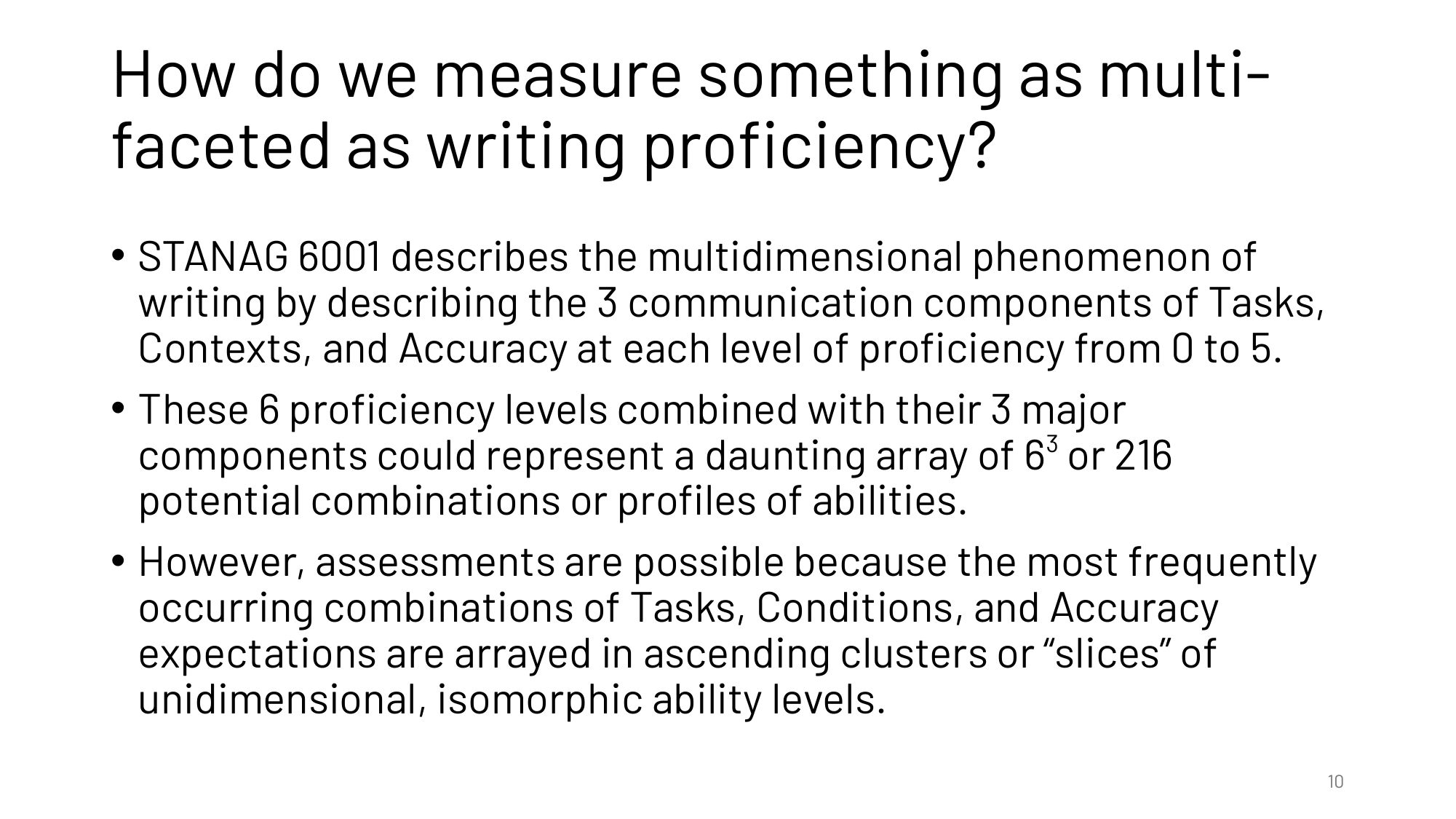

# How do we measure something as multi-faceted as writing proficiency?
STANAG 6001 describes the multidimensional phenomenon of writing by describing the 3 communication components of Tasks, Contexts, and Accuracy at each level of proficiency from 0 to 5.
These 6 proficiency levels combined with their 3 major components could represent a daunting array of 63 or 216 potential combinations or profiles of abilities.
However, assessments are possible because the most frequently occurring combinations of Tasks, Conditions, and Accuracy expectations are arrayed in ascending clusters or “slices” of unidimensional, isomorphic ability levels.
10